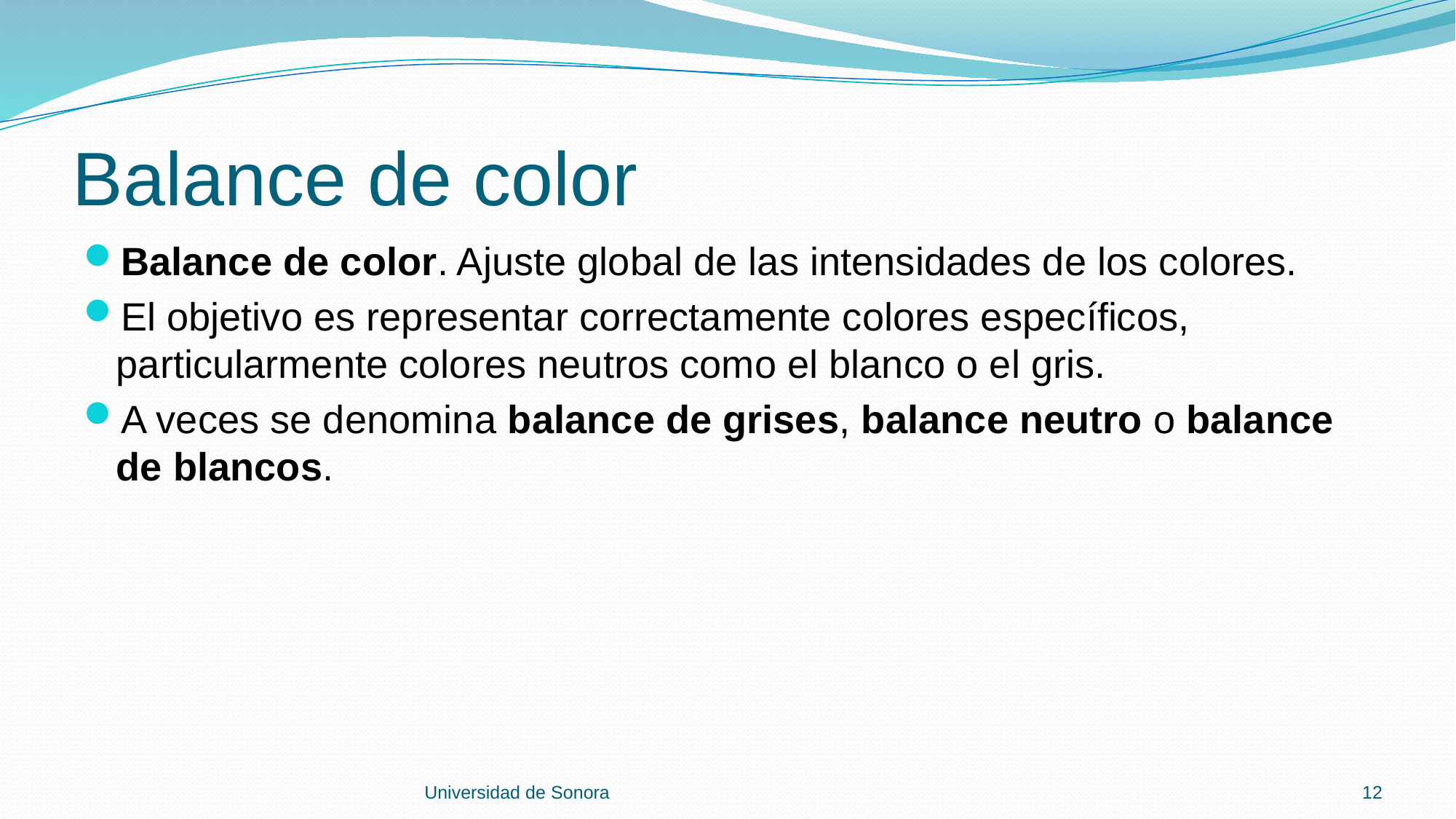

# Balance de color
Balance de color. Ajuste global de las intensidades de los colores.
El objetivo es representar correctamente colores específicos, particularmente colores neutros como el blanco o el gris.
A veces se denomina balance de grises, balance neutro o balance de blancos.

Universidad de Sonora
12